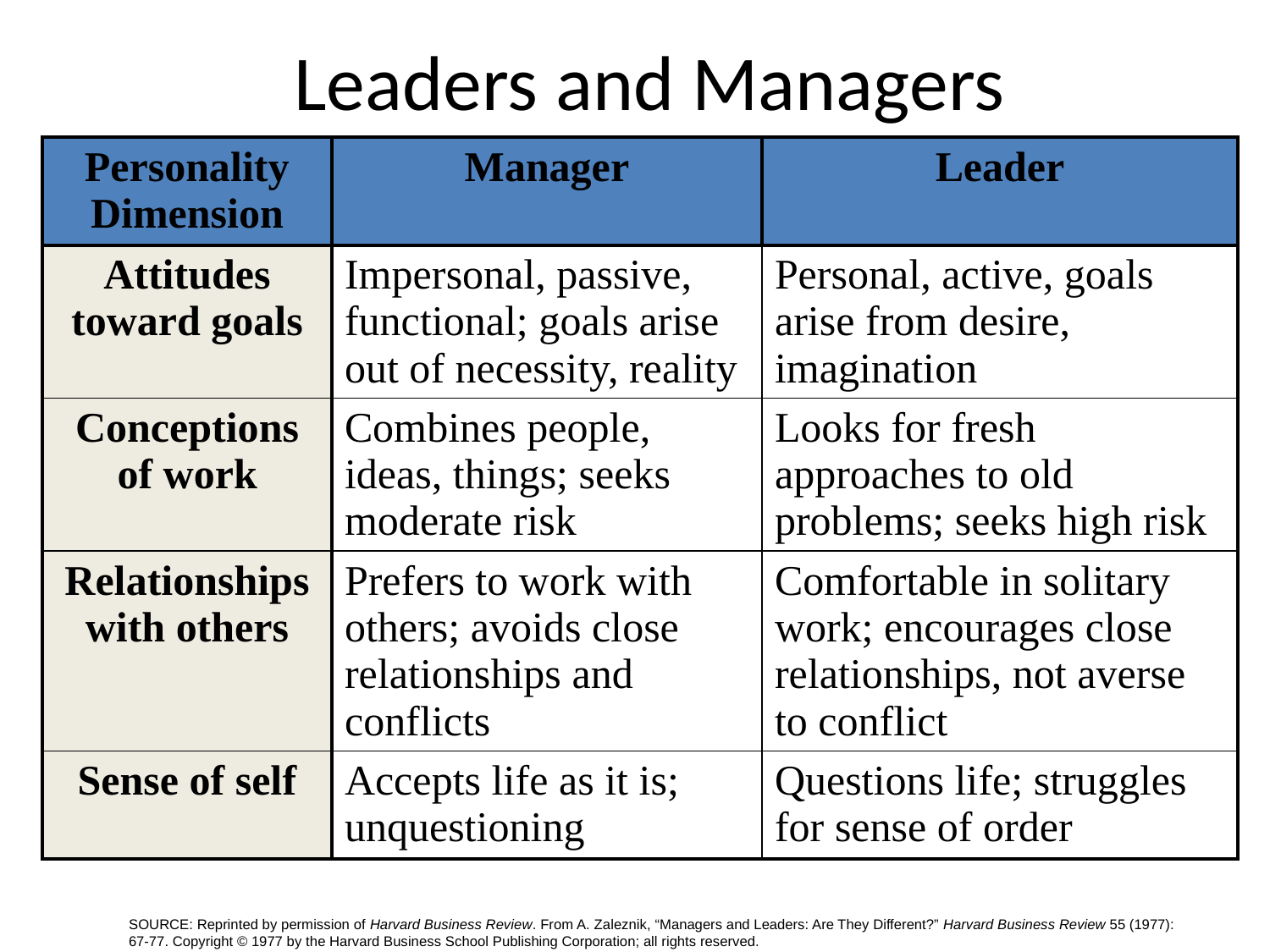

# Leaders and Managers
| Personality Dimension | Manager | Leader |
| --- | --- | --- |
| Attitudes toward goals | Impersonal, passive, functional; goals arise out of necessity, reality | Personal, active, goals arise from desire, imagination |
| Conceptions of work | Combines people, ideas, things; seeks moderate risk | Looks for fresh approaches to old problems; seeks high risk |
| Relationships with others | Prefers to work with others; avoids close relationships and conflicts | Comfortable in solitary work; encourages close relationships, not averse to conflict |
| Sense of self | Accepts life as it is; unquestioning | Questions life; struggles for sense of order |
SOURCE: Reprinted by permission of Harvard Business Review. From A. Zaleznik, “Managers and Leaders: Are They Different?” Harvard Business Review 55 (1977): 67-77. Copyright © 1977 by the Harvard Business School Publishing Corporation; all rights reserved.